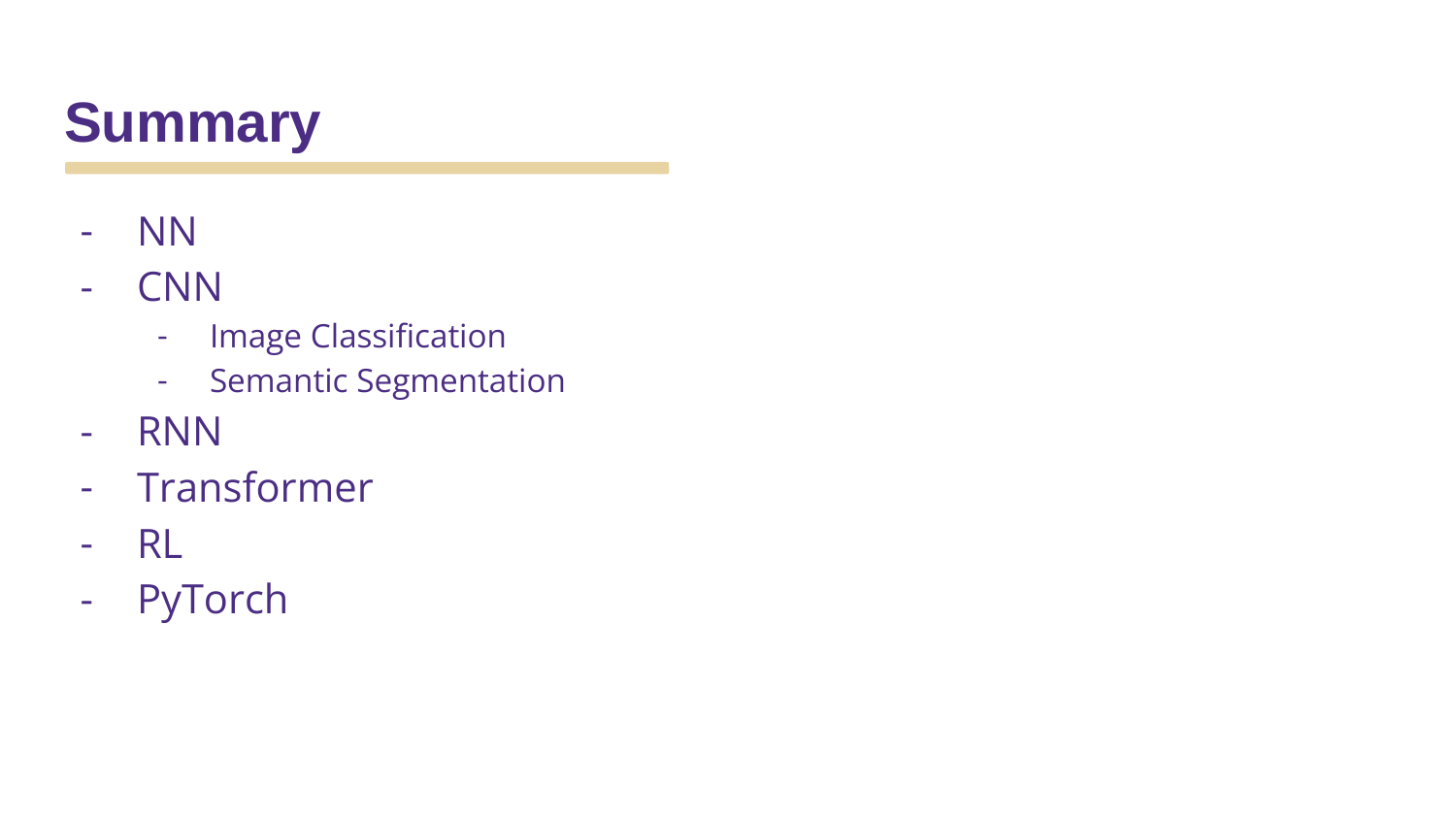

# Summary
NN
CNN
Image Classification
Semantic Segmentation
RNN
Transformer
RL
PyTorch